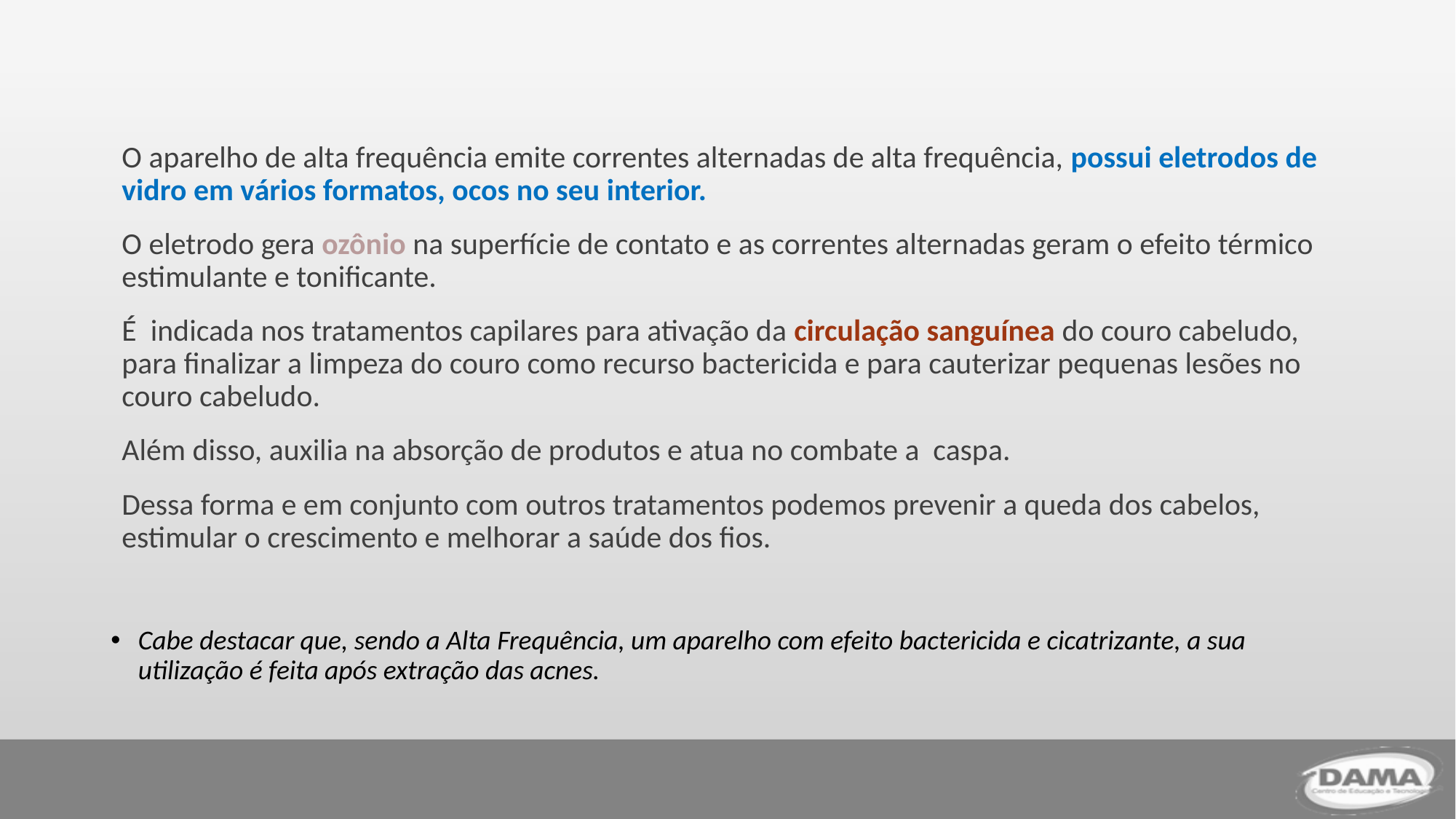

O aparelho de alta frequência emite correntes alternadas de alta frequência, possui eletrodos de vidro em vários formatos, ocos no seu interior.
O eletrodo gera ozônio na superfície de contato e as correntes alternadas geram o efeito térmico estimulante e tonificante.
É  indicada nos tratamentos capilares para ativação da circulação sanguínea do couro cabeludo, para finalizar a limpeza do couro como recurso bactericida e para cauterizar pequenas lesões no couro cabeludo.
Além disso, auxilia na absorção de produtos e atua no combate a  caspa.
Dessa forma e em conjunto com outros tratamentos podemos prevenir a queda dos cabelos, estimular o crescimento e melhorar a saúde dos fios.

Cabe destacar que, sendo a Alta Frequência, um aparelho com efeito bactericida e cicatrizante, a sua utilização é feita após extração das acnes.